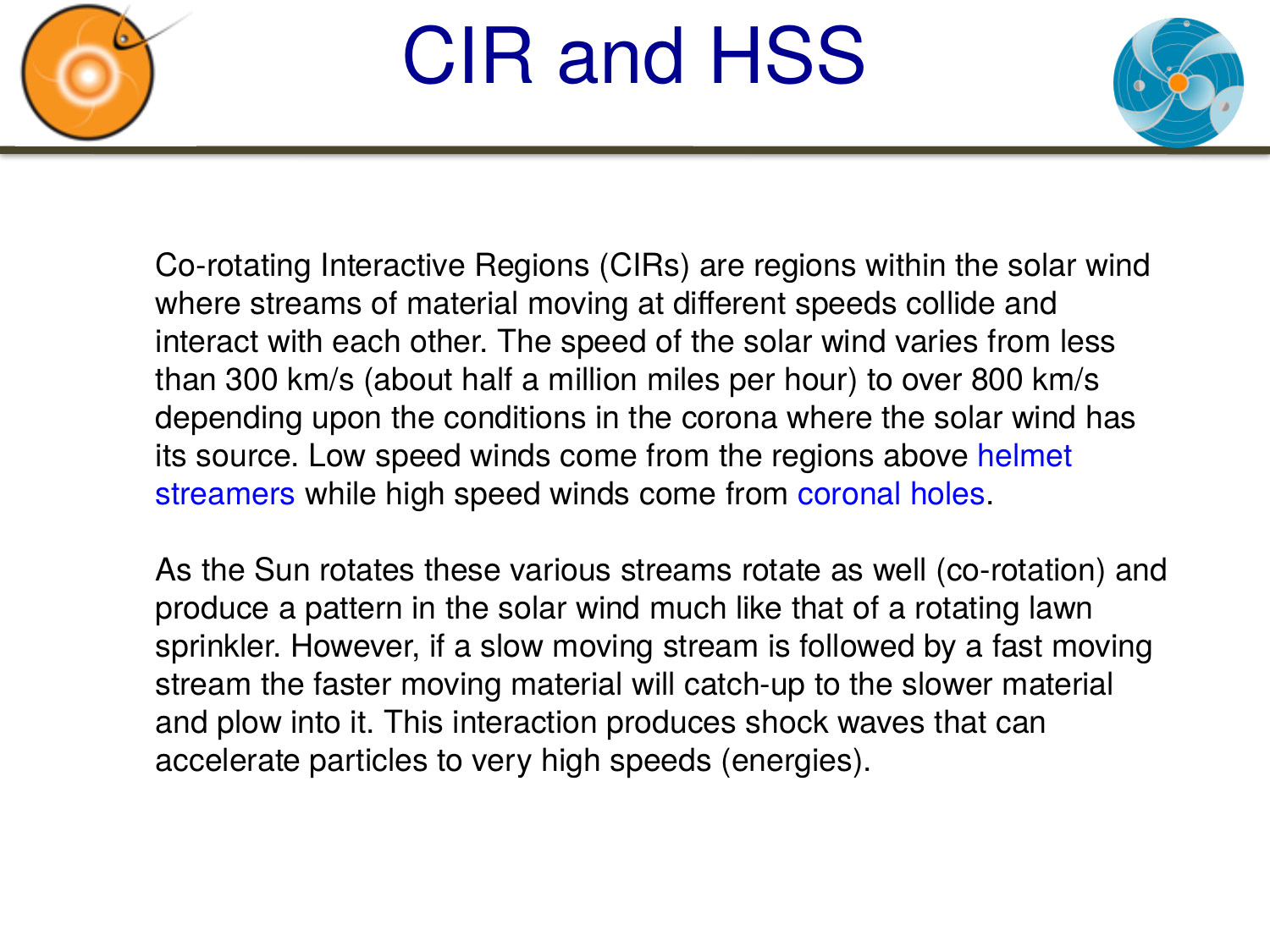

# CIR and HSS
Co-rotating Interactive Regions (CIRs) are regions within the solar wind where streams of material moving at different speeds collide and interact with each other. The speed of the solar wind varies from less than 300 km/s (about half a million miles per hour) to over 800 km/s depending upon the conditions in the corona where the solar wind has its source. Low speed winds come from the regions above helmet streamers while high speed winds come from coronal holes.

As the Sun rotates these various streams rotate as well (co-rotation) and produce a pattern in the solar wind much like that of a rotating lawn sprinkler. However, if a slow moving stream is followed by a fast moving stream the faster moving material will catch-up to the slower material and plow into it. This interaction produces shock waves that can accelerate particles to very high speeds (energies).